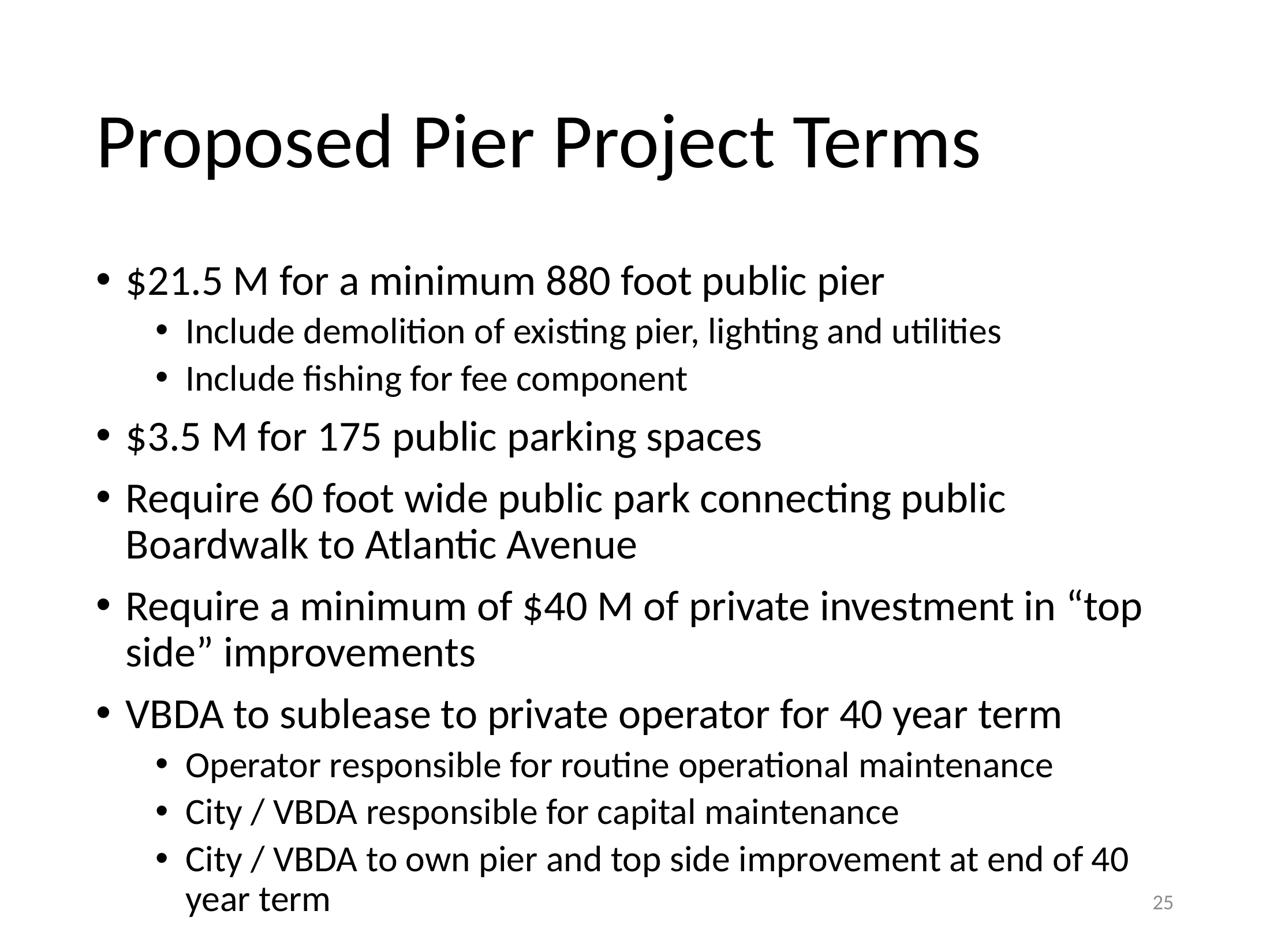

# Proposed Pier Project Terms
$21.5 M for a minimum 880 foot public pier
Include demolition of existing pier, lighting and utilities
Include fishing for fee component
$3.5 M for 175 public parking spaces
Require 60 foot wide public park connecting public Boardwalk to Atlantic Avenue
Require a minimum of $40 M of private investment in “top side” improvements
VBDA to sublease to private operator for 40 year term
Operator responsible for routine operational maintenance
City / VBDA responsible for capital maintenance
City / VBDA to own pier and top side improvement at end of 40 year term
25